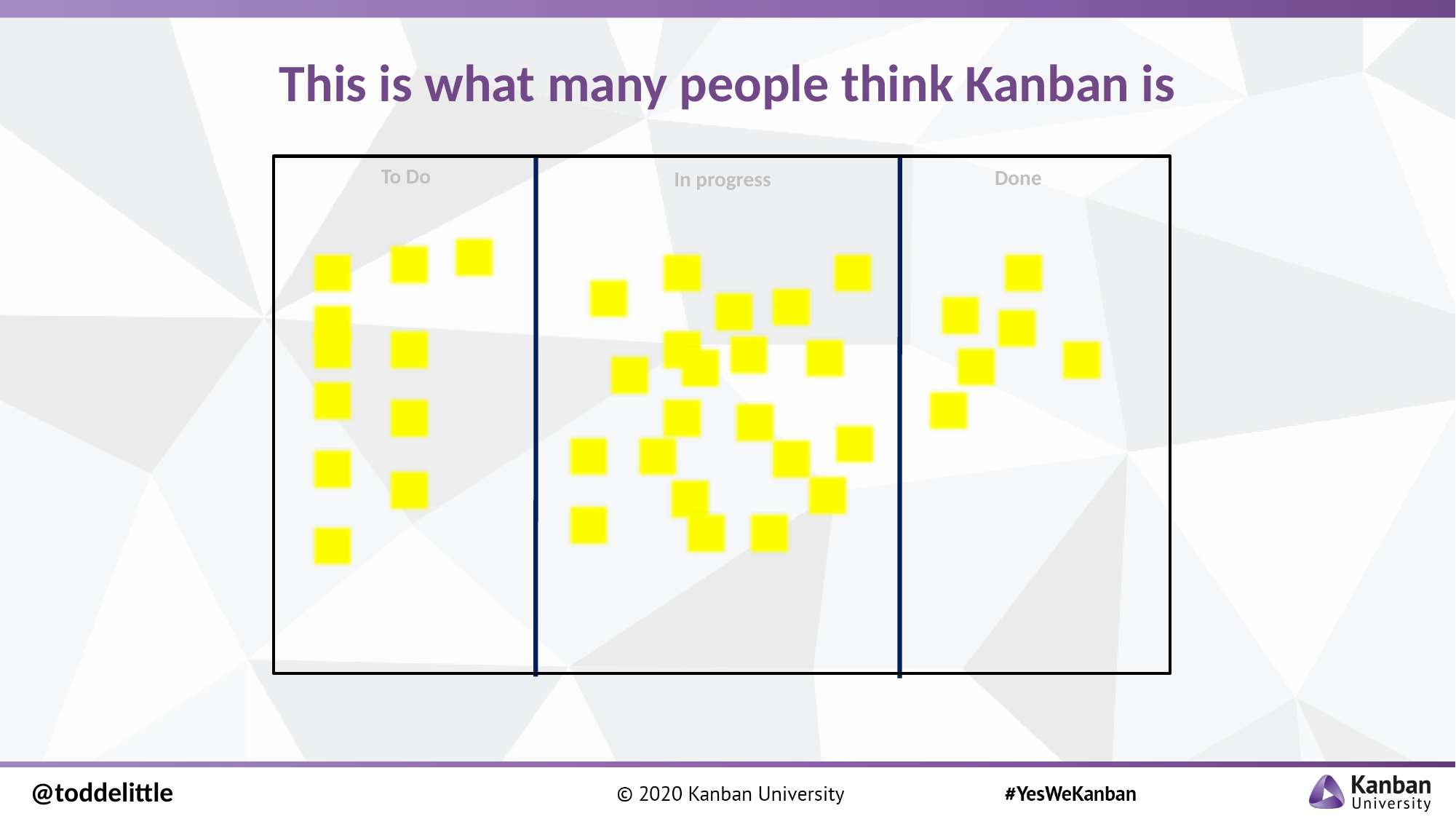

This is what many people think Kanban is

To Do
Done
In progress